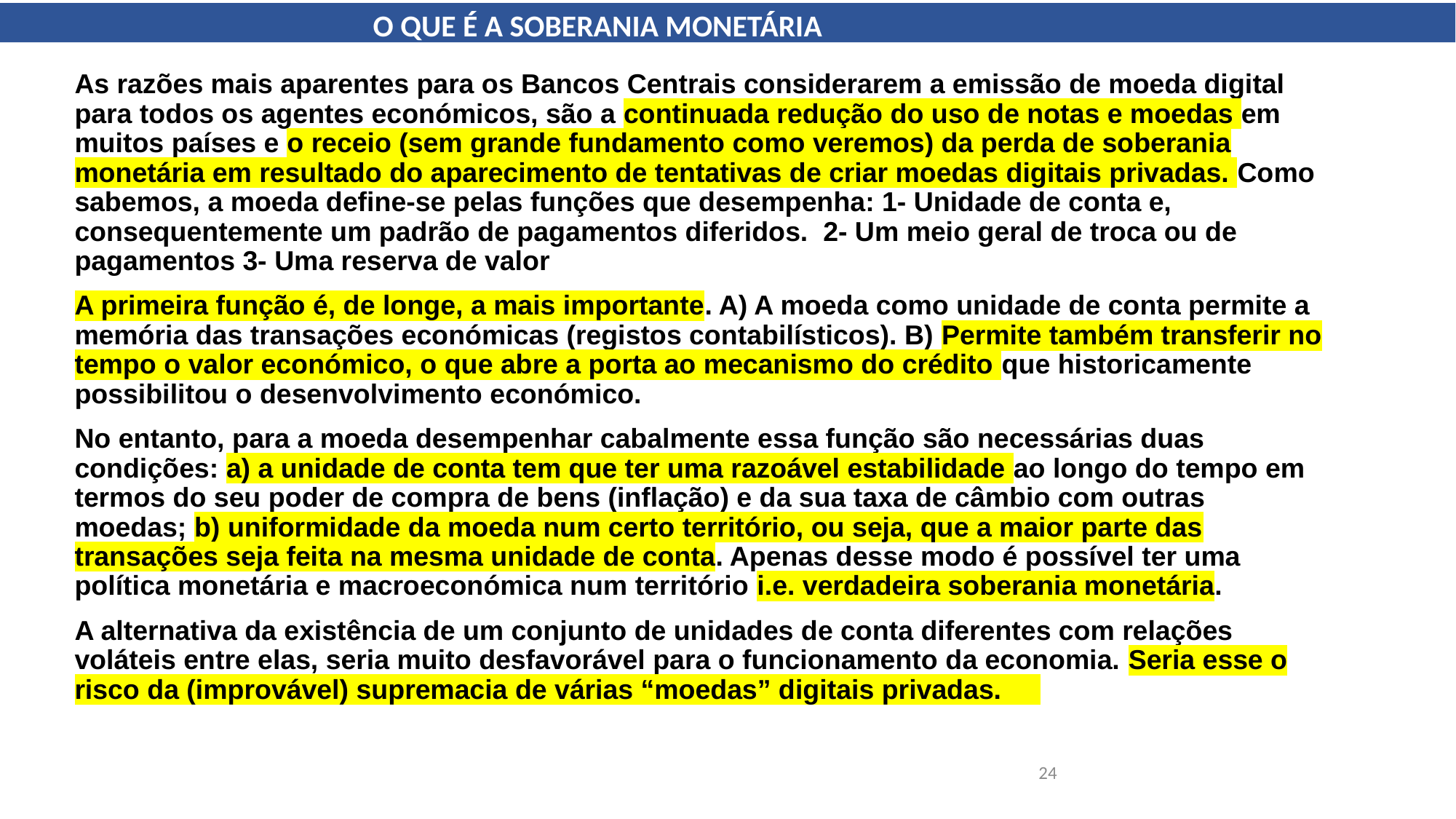

O QUE É A SOBERANIA MONETÁRIA
As razões mais aparentes para os Bancos Centrais considerarem a emissão de moeda digital para todos os agentes económicos, são a continuada redução do uso de notas e moedas em muitos países e o receio (sem grande fundamento como veremos) da perda de soberania monetária em resultado do aparecimento de tentativas de criar moedas digitais privadas. Como sabemos, a moeda define-se pelas funções que desempenha: 1- Unidade de conta e, consequentemente um padrão de pagamentos diferidos.  2- Um meio geral de troca ou de pagamentos 3- Uma reserva de valor
A primeira função é, de longe, a mais importante. A) A moeda como unidade de conta permite a memória das transações económicas (registos contabilísticos). B) Permite também transferir no tempo o valor económico, o que abre a porta ao mecanismo do crédito que historicamente possibilitou o desenvolvimento económico.
No entanto, para a moeda desempenhar cabalmente essa função são necessárias duas condições: a) a unidade de conta tem que ter uma razoável estabilidade ao longo do tempo em termos do seu poder de compra de bens (inflação) e da sua taxa de câmbio com outras moedas; b) uniformidade da moeda num certo território, ou seja, que a maior parte das transações seja feita na mesma unidade de conta. Apenas desse modo é possível ter uma política monetária e macroeconómica num território i.e. verdadeira soberania monetária.
A alternativa da existência de um conjunto de unidades de conta diferentes com relações voláteis entre elas, seria muito desfavorável para o funcionamento da economia. Seria esse o risco da (improvável) supremacia de várias “moedas” digitais privadas.
24